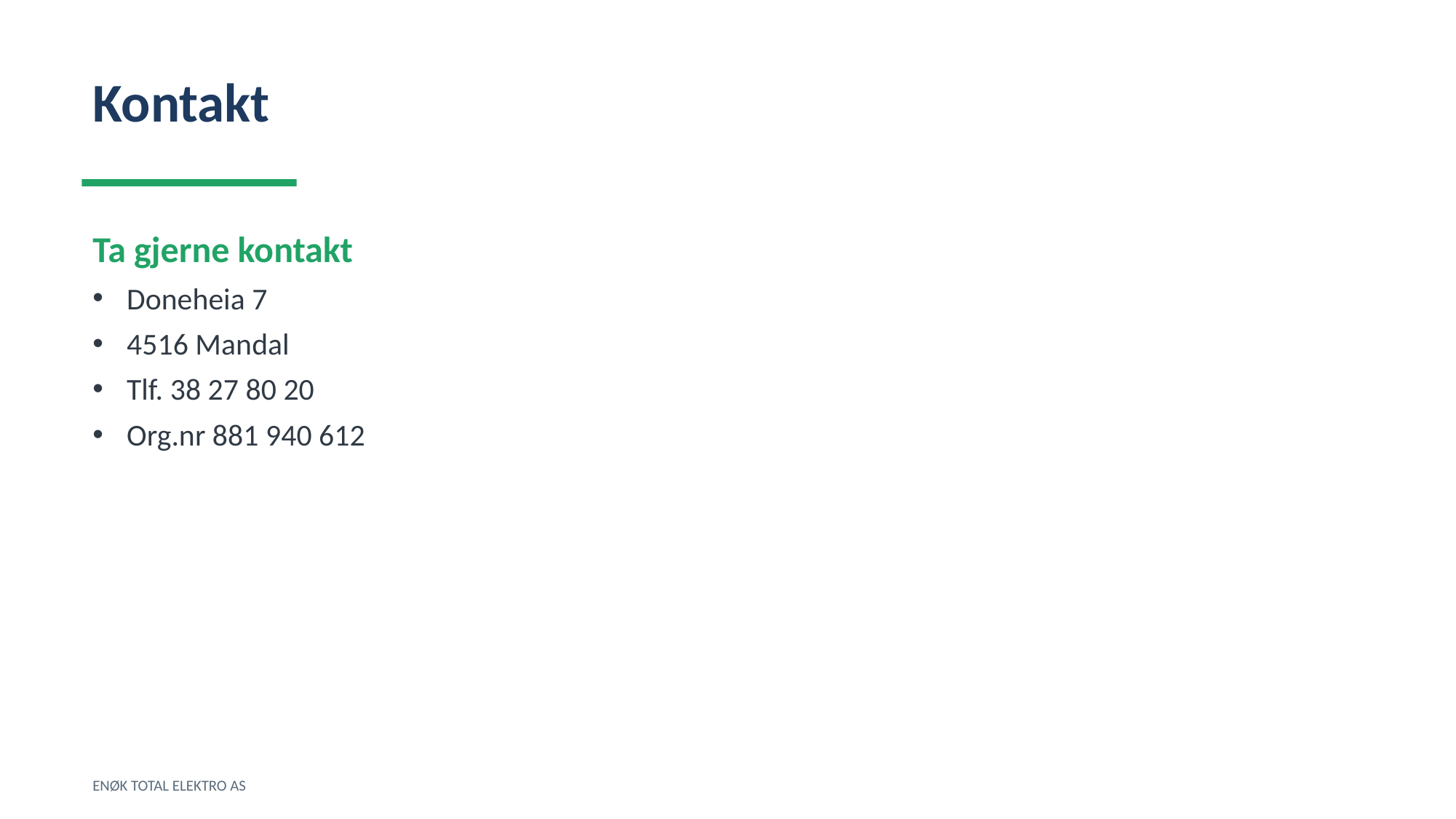

Kontakt

Ta gjerne kontakt
Doneheia 7
4516 Mandal
Tlf. 38 27 80 20
Org.nr 881 940 612
ENØK TOTAL ELEKTRO AS